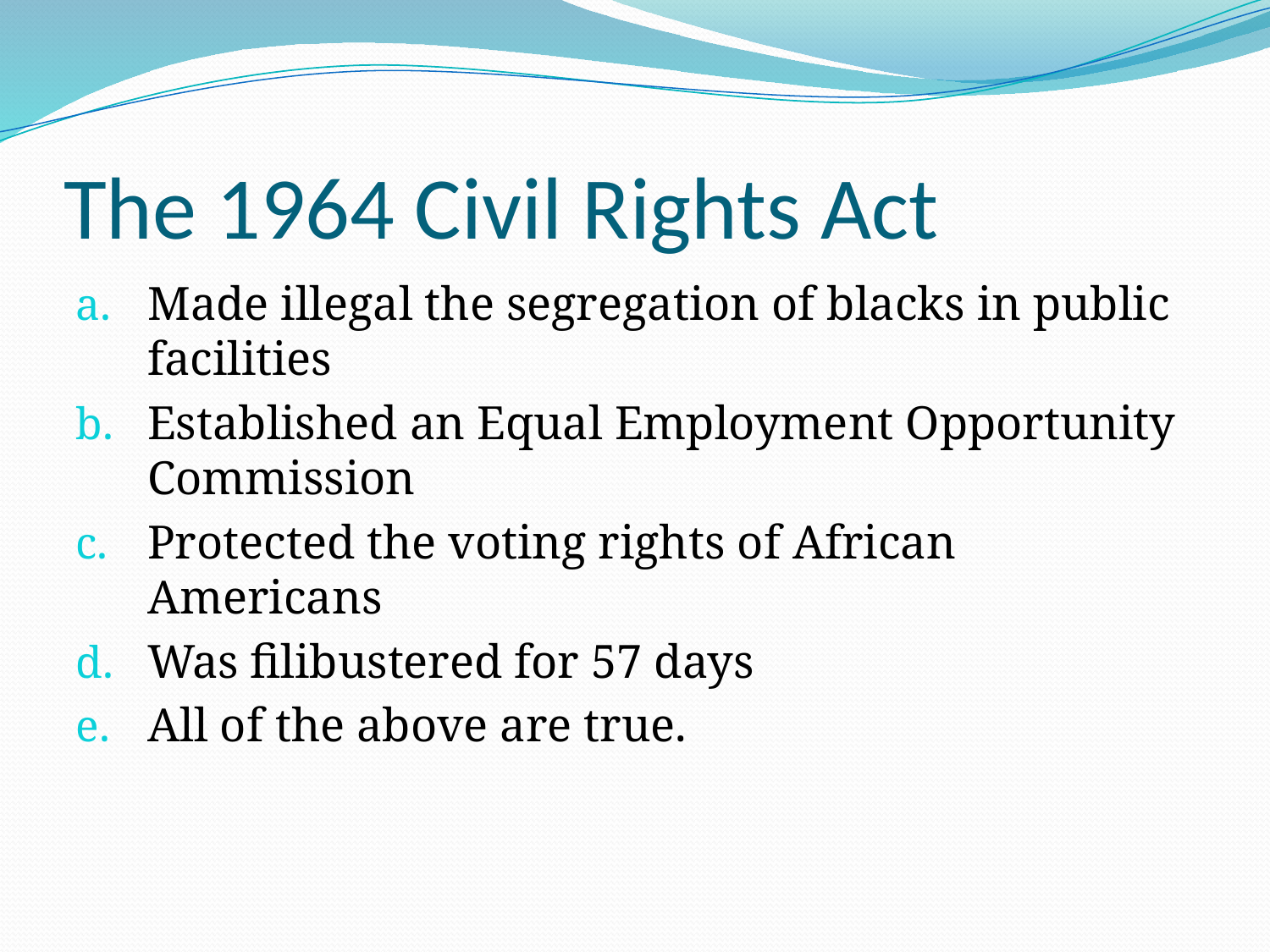

# The 1964 Civil Rights Act
Made illegal the segregation of blacks in public facilities
Established an Equal Employment Opportunity Commission
Protected the voting rights of African Americans
Was filibustered for 57 days
All of the above are true.